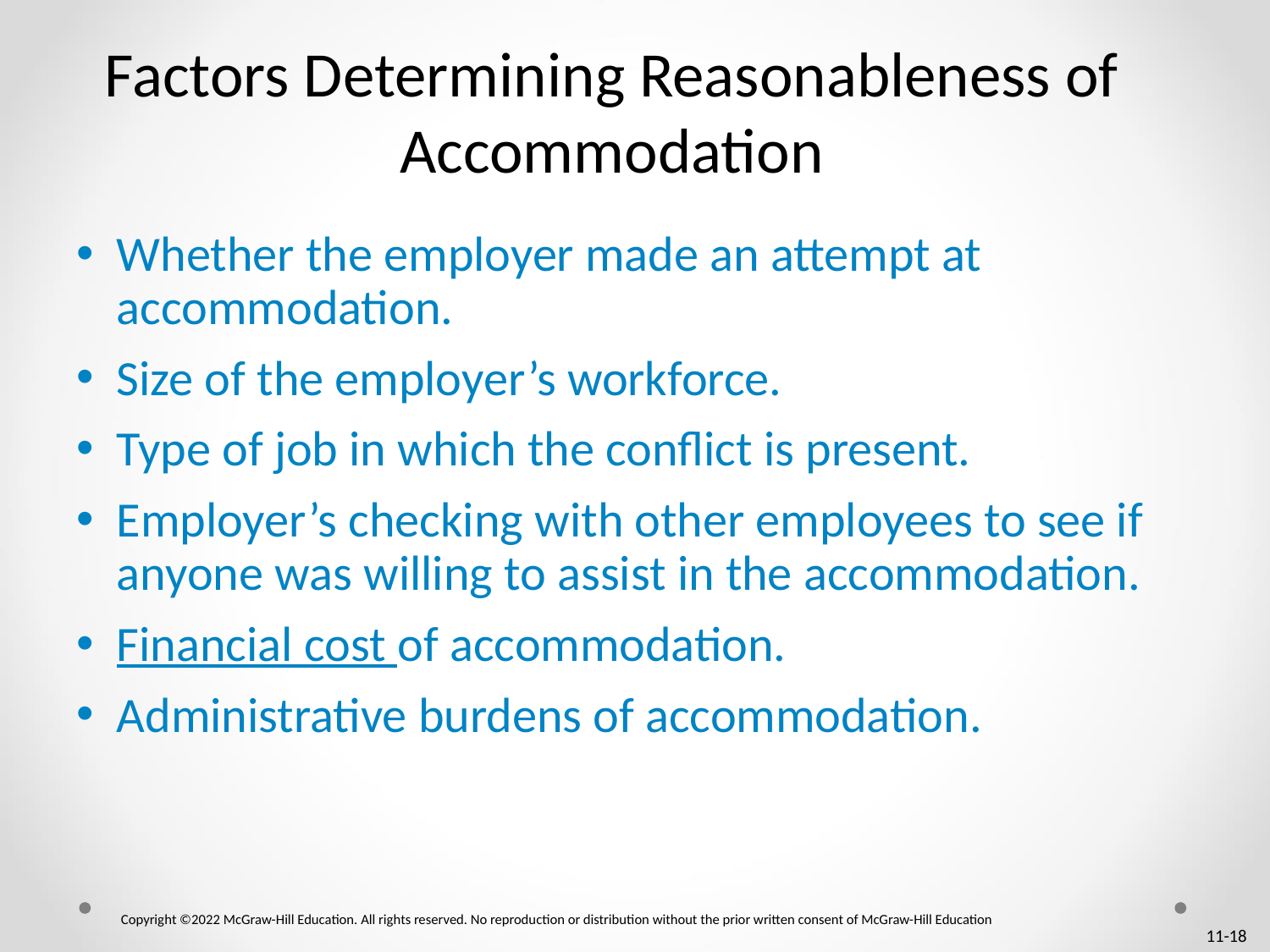

# Factors Determining Reasonableness of Accommodation
Whether the employer made an attempt at accommodation.
Size of the employer’s workforce.
Type of job in which the conflict is present.
Employer’s checking with other employees to see if anyone was willing to assist in the accommodation.
Financial cost of accommodation.
Administrative burdens of accommodation.